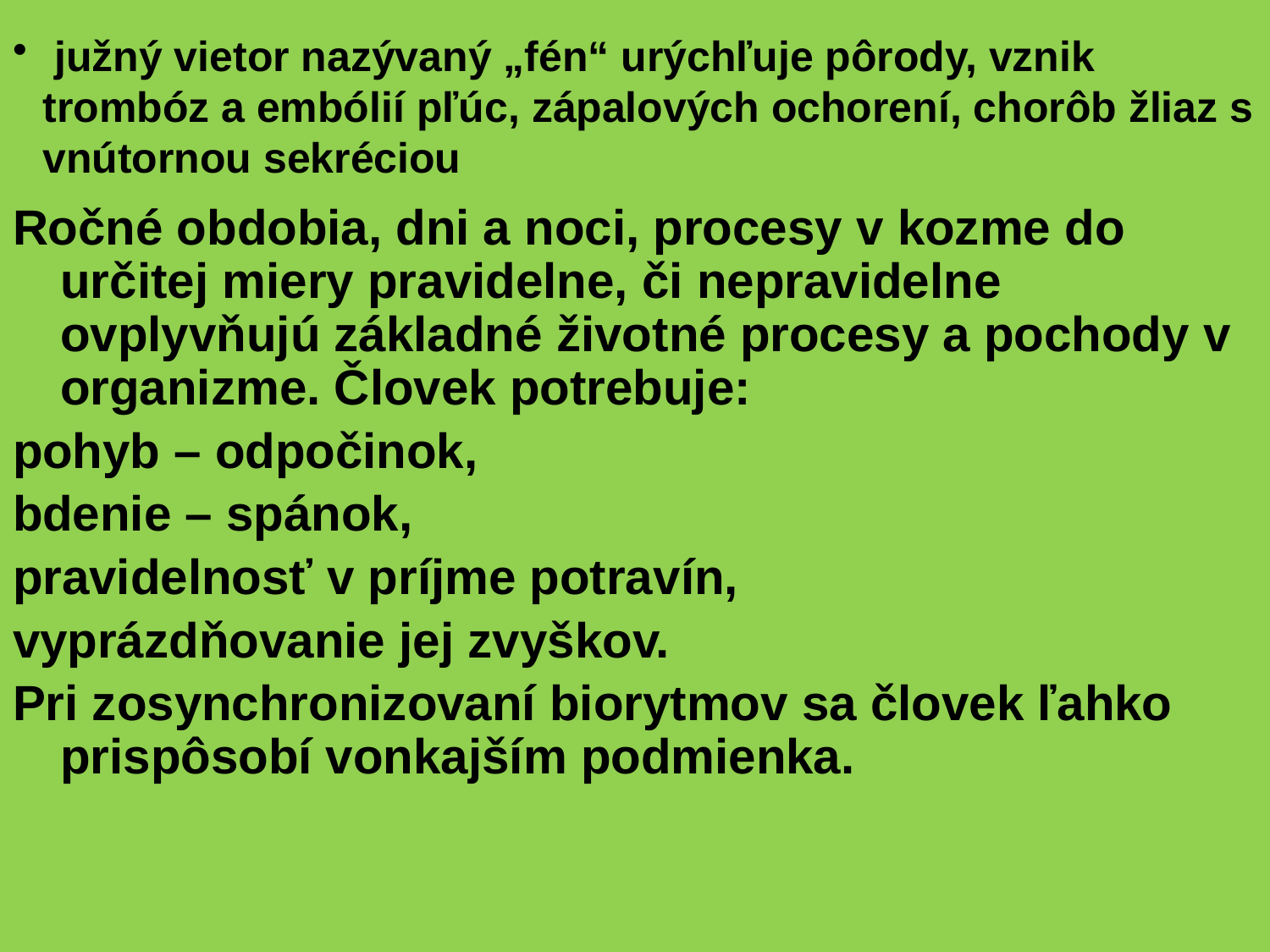

# južný vietor nazývaný „fén“ urýchľuje pôrody, vznik trombóz a embólií pľúc, zápalových ochorení, chorôb žliaz s vnútornou sekréciou
Ročné obdobia, dni a noci, procesy v kozme do určitej miery pravidelne, či nepravidelne ovplyvňujú základné životné procesy a pochody v organizme. Človek potrebuje:
pohyb – odpočinok,
bdenie – spánok,
pravidelnosť v príjme potravín,
vyprázdňovanie jej zvyškov.
Pri zosynchronizovaní biorytmov sa človek ľahko prispôsobí vonkajším podmienka.